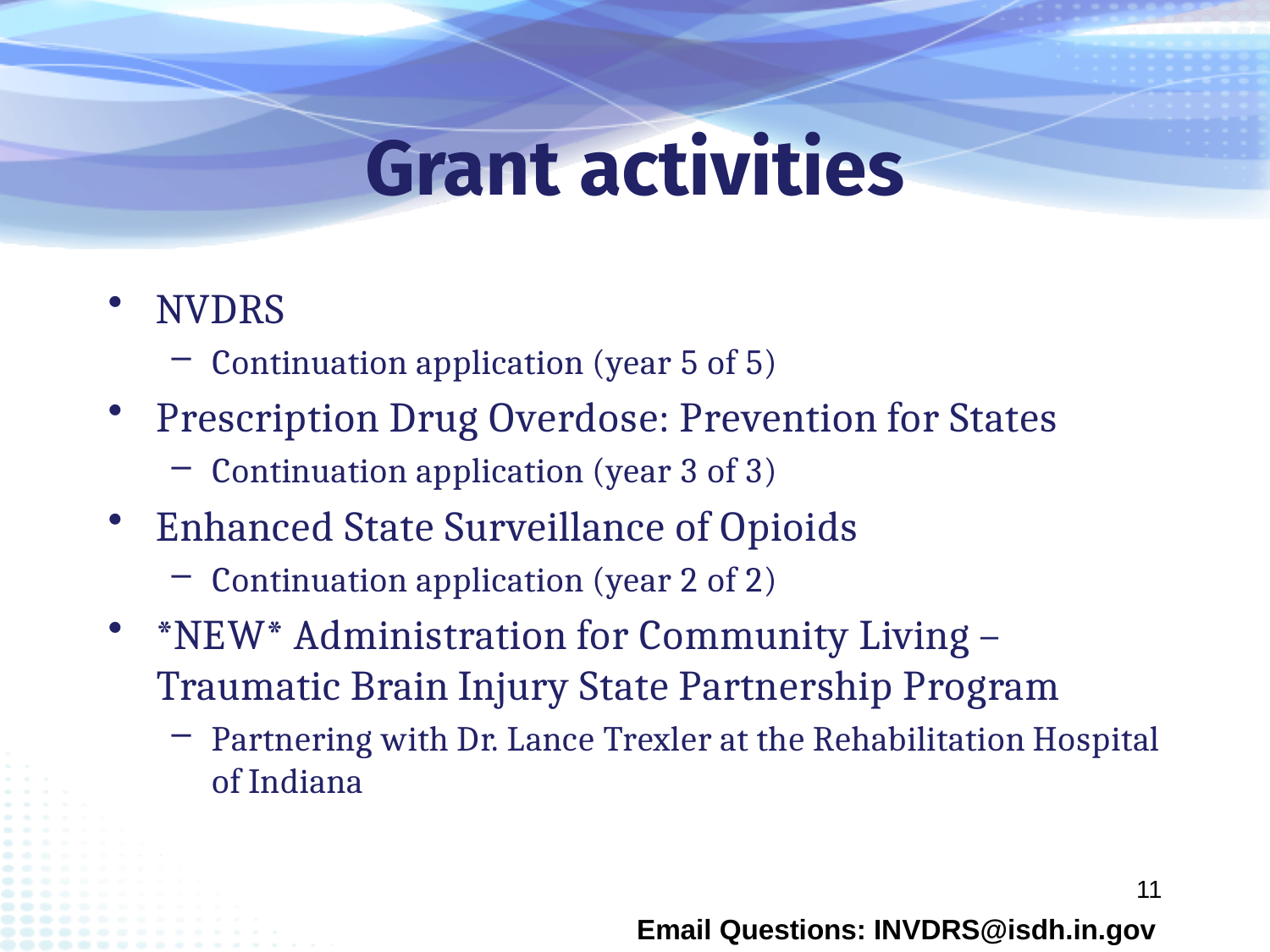

# Grant activities
NVDRS
Continuation application (year 5 of 5)
Prescription Drug Overdose: Prevention for States
Continuation application (year 3 of 3)
Enhanced State Surveillance of Opioids
Continuation application (year 2 of 2)
*NEW* Administration for Community Living – Traumatic Brain Injury State Partnership Program
Partnering with Dr. Lance Trexler at the Rehabilitation Hospital of Indiana
11
Email Questions: INVDRS@isdh.in.gov